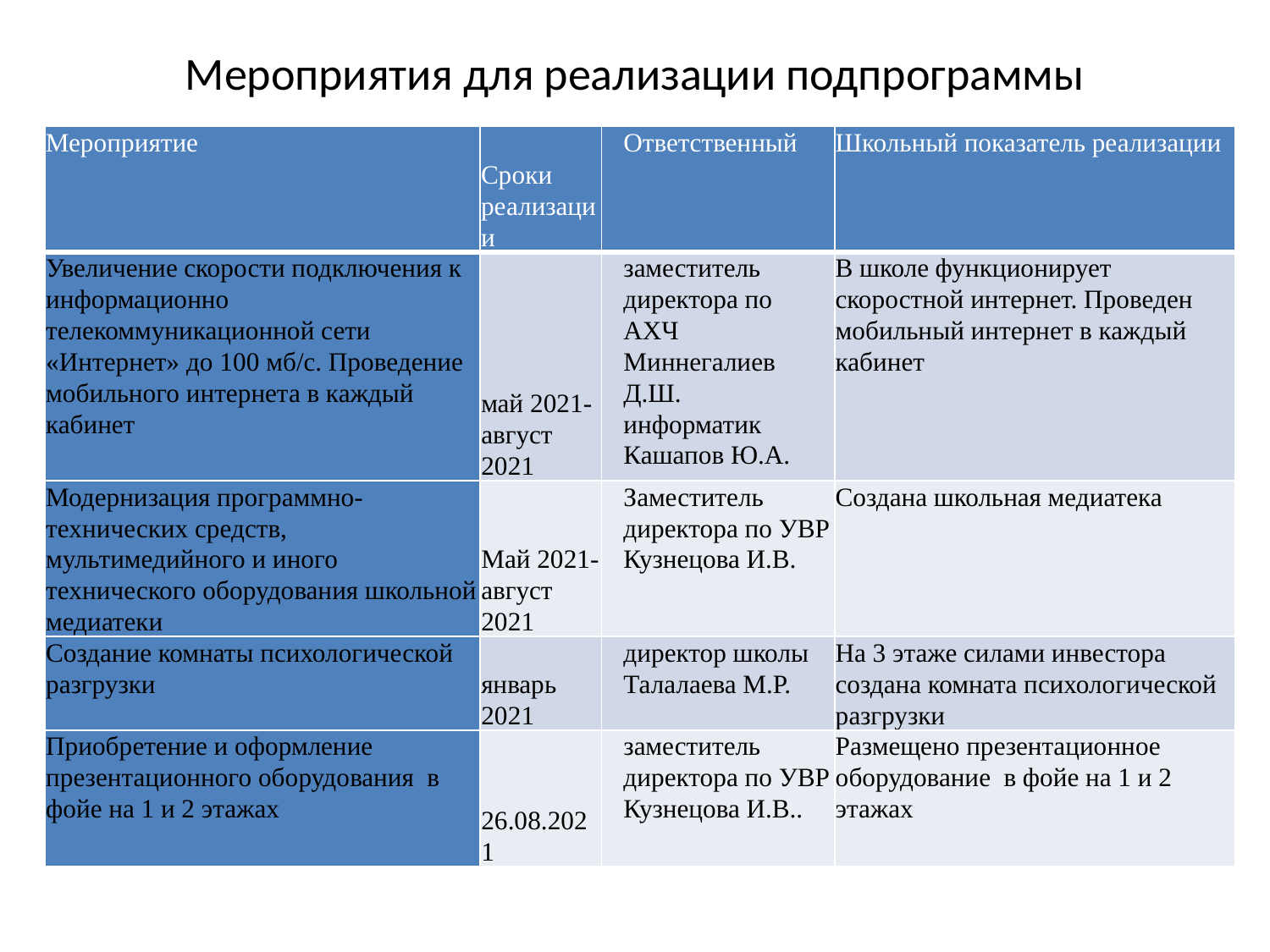

# Мероприятия для реализации подпрограммы
| Мероприятие | Сроки реализации | Ответственный | Школьный показатель реализации |
| --- | --- | --- | --- |
| Увеличение скорости подключения к информационно телекоммуникационной сети «Интернет» до 100 мб/с. Проведение мобильного интернета в каждый кабинет | май 2021- август 2021 | заместитель директора по АХЧ Миннегалиев Д.Ш. информатик Кашапов Ю.А. | В школе функционирует скоростной интернет. Проведен мобильный интернет в каждый кабинет |
| Модернизация программно- технических средств, мультимедийного и иного технического оборудования школьной медиатеки | Май 2021- август 2021 | Заместитель директора по УВР Кузнецова И.В. | Создана школьная медиатека |
| Создание комнаты психологической разгрузки | январь 2021 | директор школы Талалаева М.Р. | На 3 этаже силами инвестора создана комната психологической разгрузки |
| Приобретение и оформление презентационного оборудования в фойе на 1 и 2 этажах | 26.08.2021 | заместитель директора по УВР Кузнецова И.В.. | Размещено презентационное оборудование в фойе на 1 и 2 этажах |